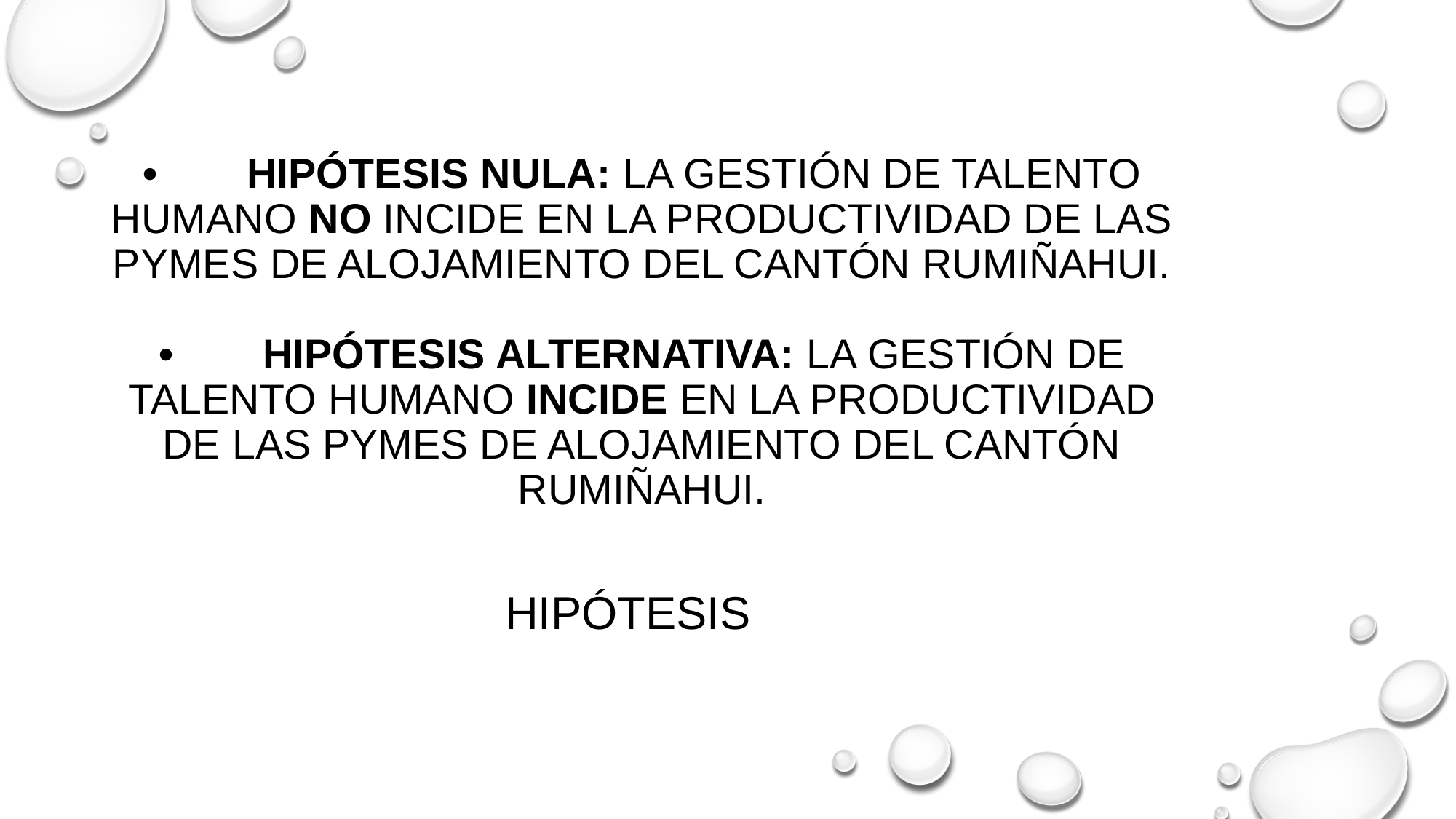

# •	Hipótesis nula: La gestión de talento humano no incide en la productividad de las PYMES de alojamiento del Cantón Rumiñahui. •	Hipótesis alternativa: La gestión de talento humano incide en la productividad de las PYMES de alojamiento del Cantón Rumiñahui.
Hipótesis